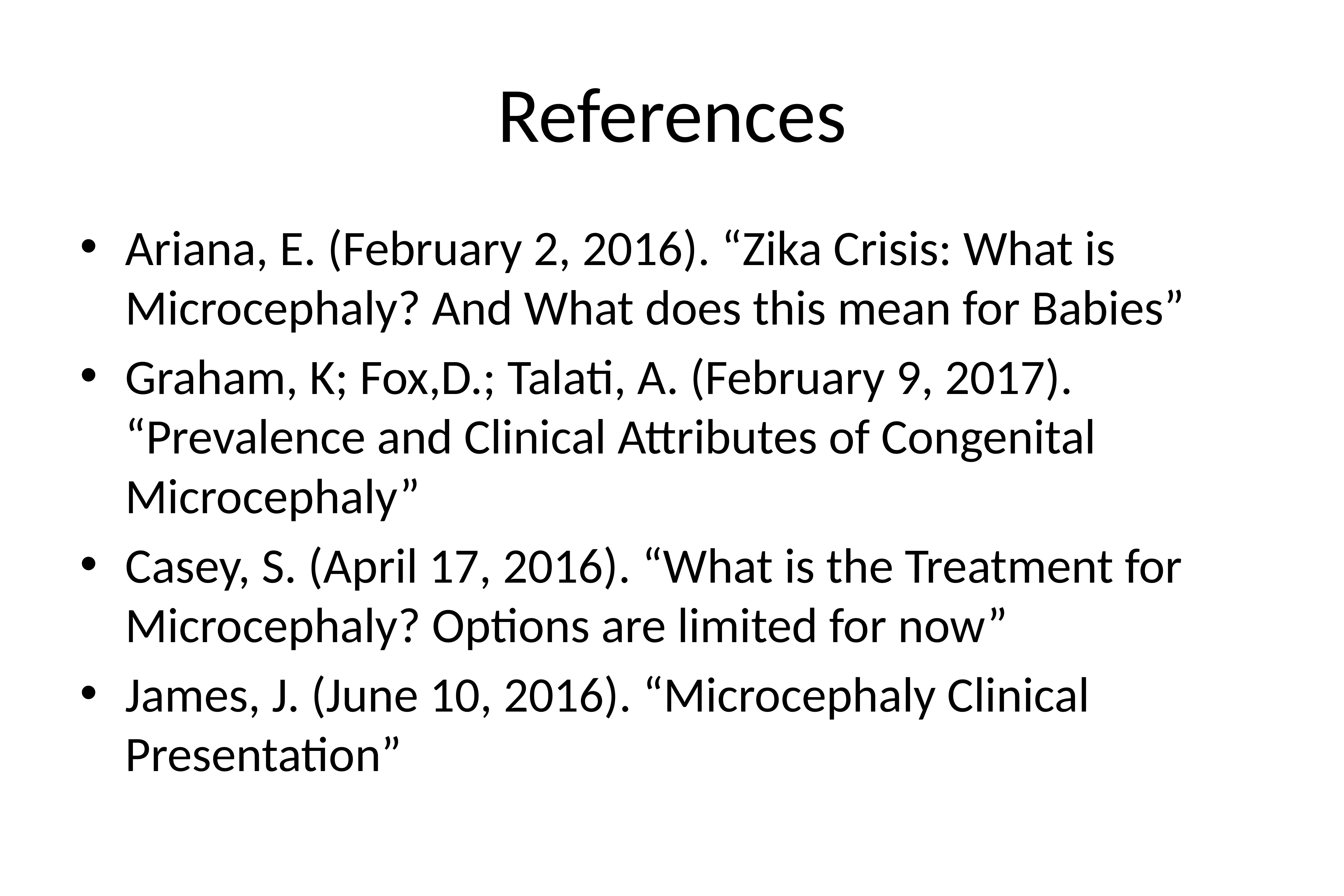

# References
Ariana, E. (February 2, 2016). “Zika Crisis: What is Microcephaly? And What does this mean for Babies”
Graham, K; Fox,D.; Talati, A. (February 9, 2017). “Prevalence and Clinical Attributes of Congenital Microcephaly”
Casey, S. (April 17, 2016). “What is the Treatment for Microcephaly? Options are limited for now”
James, J. (June 10, 2016). “Microcephaly Clinical Presentation”